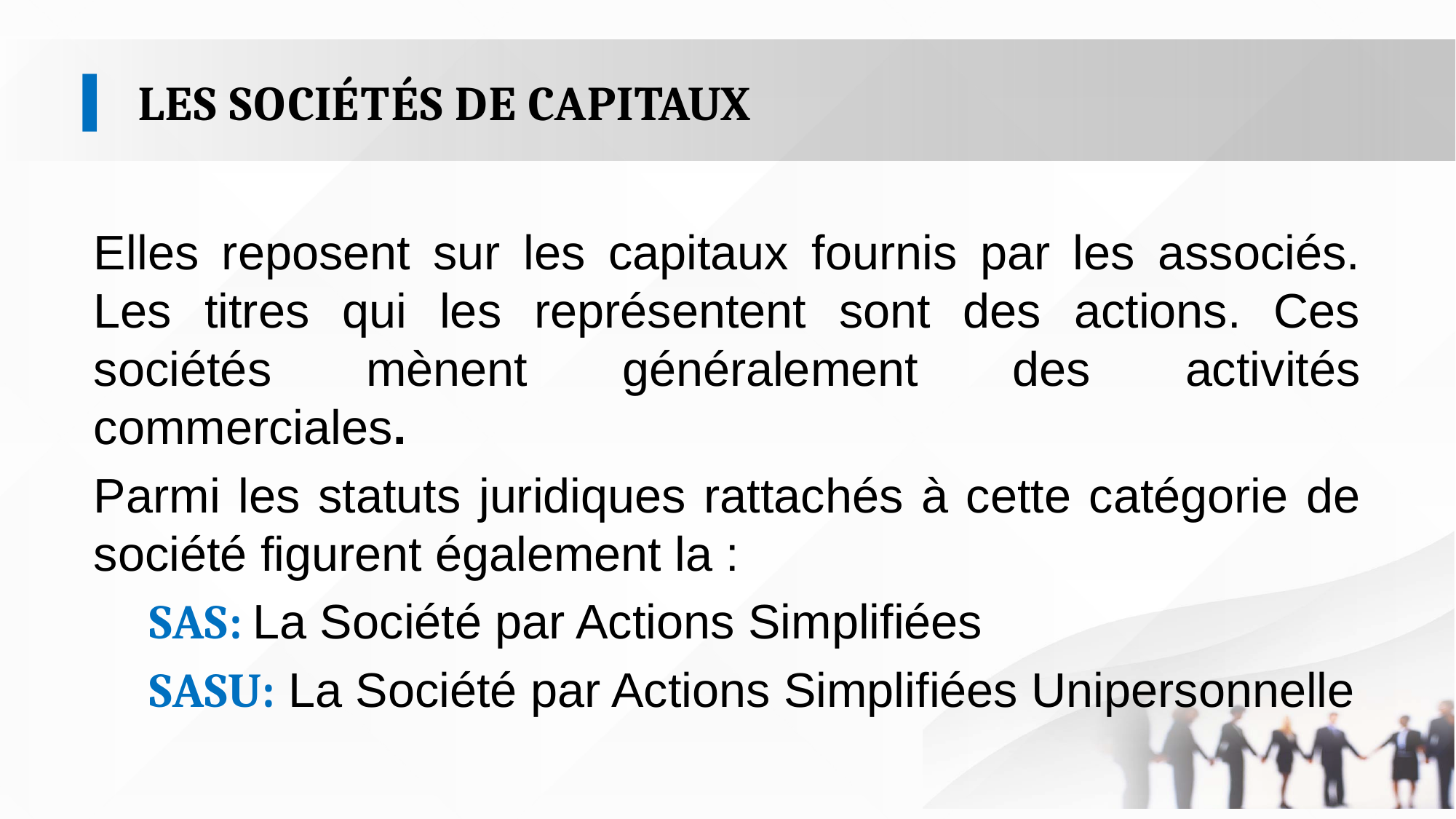

LES SOCIÉTÉS DE CAPITAUX

Elles reposent sur les capitaux fournis par les associés. Les titres qui les représentent sont des actions. Ces sociétés mènent généralement des activités commerciales.
Parmi les statuts juridiques rattachés à cette catégorie de société figurent également la :
SAS: La Société par Actions Simplifiées
SASU: La Société par Actions Simplifiées Unipersonnelle